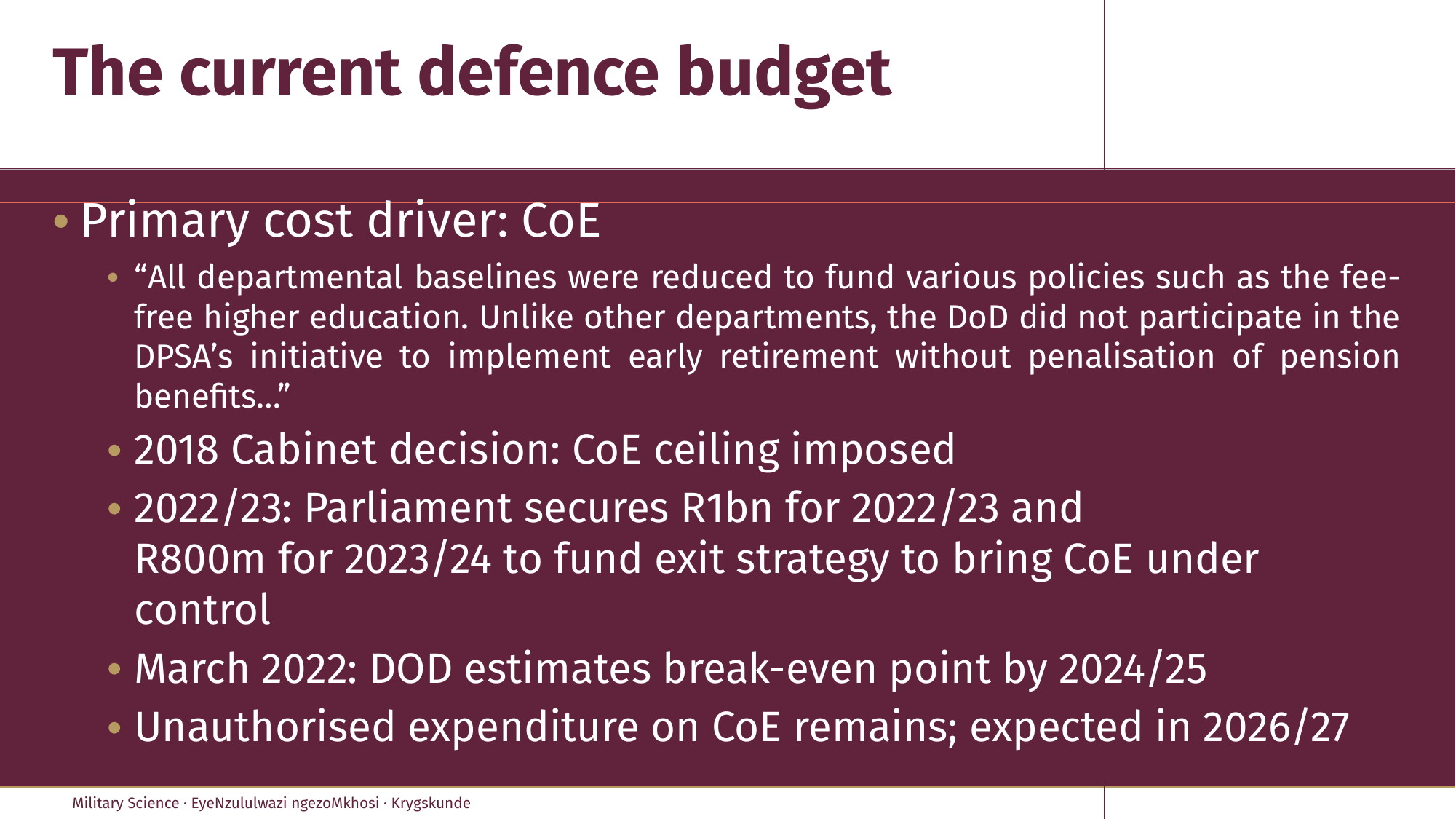

# The current defence budget
Primary cost driver: CoE
“All departmental baselines were reduced to fund various policies such as the fee-free higher education. Unlike other departments, the DoD did not participate in the DPSA’s initiative to implement early retirement without penalisation of pension benefits…”
2018 Cabinet decision: CoE ceiling imposed
2022/23: Parliament secures R1bn for 2022/23 and
R800m for 2023/24 to fund exit strategy to bring CoE under control
March 2022: DOD estimates break-even point by 2024/25
Unauthorised expenditure on CoE remains; expected in 2026/27